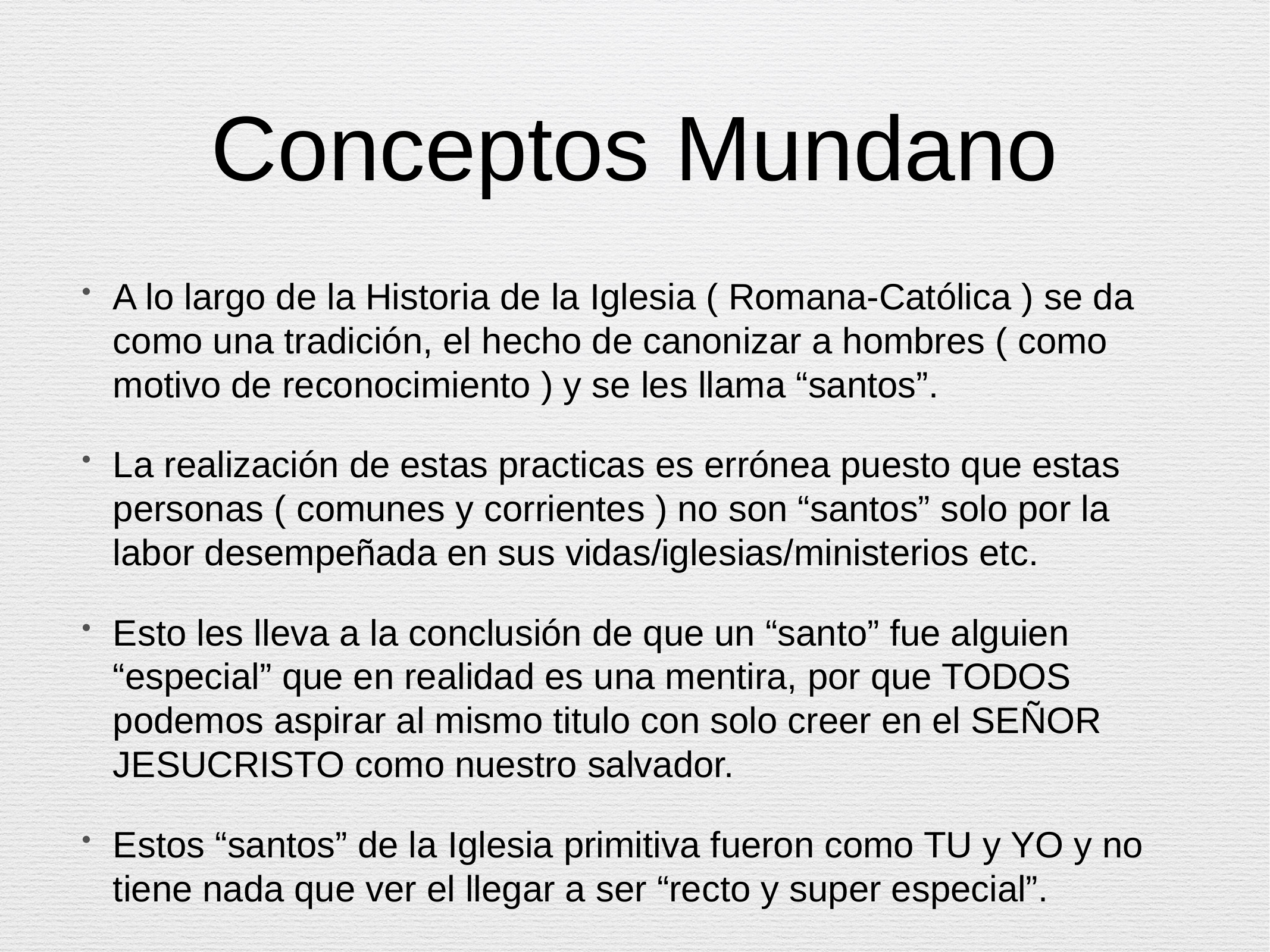

# Conceptos Mundano
A lo largo de la Historia de la Iglesia ( Romana-Católica ) se da como una tradición, el hecho de canonizar a hombres ( como motivo de reconocimiento ) y se les llama “santos”.
La realización de estas practicas es errónea puesto que estas personas ( comunes y corrientes ) no son “santos” solo por la labor desempeñada en sus vidas/iglesias/ministerios etc.
Esto les lleva a la conclusión de que un “santo” fue alguien  “especial” que en realidad es una mentira, por que TODOS podemos aspirar al mismo titulo con solo creer en el SEÑOR JESUCRISTO como nuestro salvador.
Estos “santos” de la Iglesia primitiva fueron como TU y YO y no tiene nada que ver el llegar a ser “recto y super especial”.